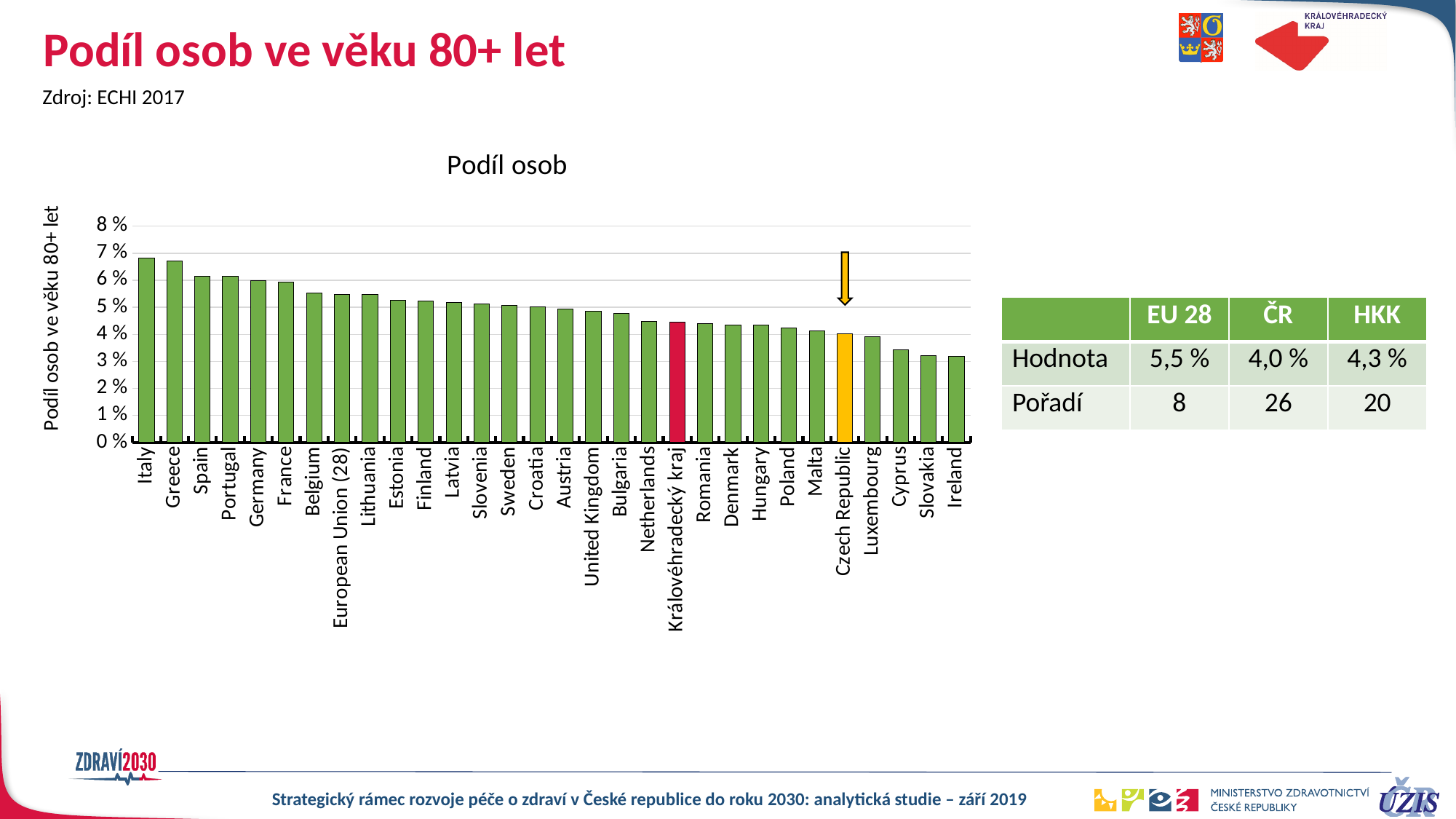

# Podíl osob ve věku 80+ let
Zdroj: ECHI 2017

### Chart: Podíl osob

| Category | 80+ |
|---|---|
| Italy | 0.0682 |
| Greece | 0.0672 |
| Spain | 0.0615 |
| Portugal | 0.0614 |
| Germany | 0.0599 |
| France | 0.0592 |
| Belgium | 0.0553 |
| European Union (28) | 0.0548 |
| Lithuania | 0.0547 |
| Estonia | 0.0527 |
| Finland | 0.0524 |
| Latvia | 0.0517 |
| Slovenia | 0.0512 |
| Sweden | 0.0507 |
| Croatia | 0.0502 |
| Austria | 0.0494 |
| United Kingdom | 0.0486 |
| Bulgaria | 0.0476 |
| Netherlands | 0.0447 |
| Královéhradecký kraj | 0.0446 |
| Romania | 0.0441 |
| Denmark | 0.0434 |
| Hungary | 0.0434 |
| Poland | 0.0423 |
| Malta | 0.0413 |
| Czech Republic | 0.0402 |
| Luxembourg | 0.0392 |
| Cyprus | 0.0343 |
| Slovakia | 0.032 |
| Ireland | 0.0319 |
|  | EU 28 | ČR | HKK |
| --- | --- | --- | --- |
| Hodnota | 5,5 % | 4,0 % | 4,3 % |
| Pořadí | 8 | 26 | 20 |